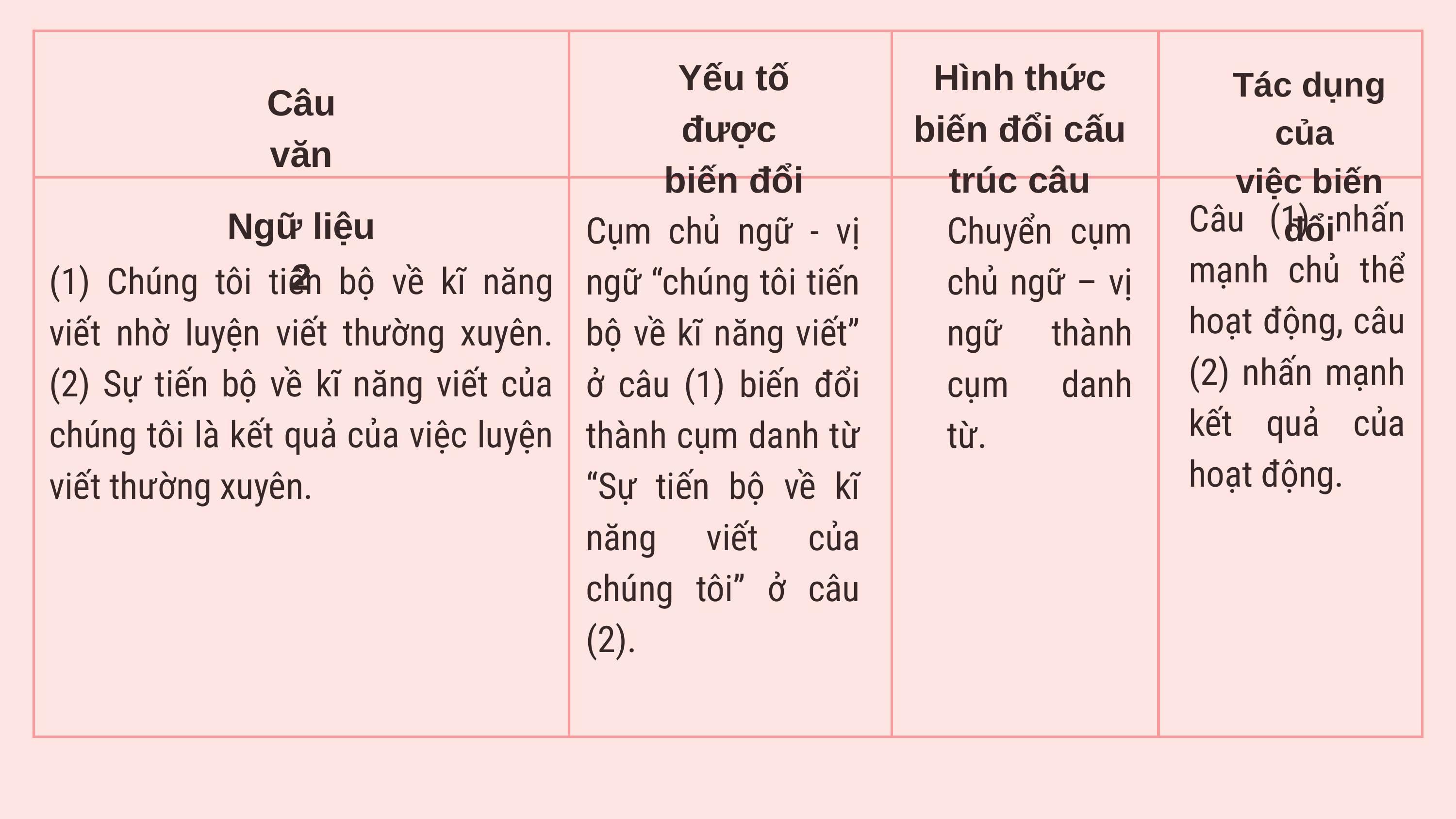

|  |  |  |  |
| --- | --- | --- | --- |
|  |  |  |  |
Yếu tố được
biến đổi
Hình thức biến đổi cấu trúc câu
Tác dụng của
việc biến đổi
Câu văn
Câu (1) nhấn mạnh chủ thể hoạt động, câu (2) nhấn mạnh kết quả của hoạt động.

Ngữ liệu 2
Cụm chủ ngữ - vị ngữ “chúng tôi tiến bộ về kĩ năng viết” ở câu (1) biến đổi thành cụm danh từ “Sự tiến bộ về kĩ năng viết của chúng tôi” ở câu (2).
Chuyển cụm chủ ngữ – vị ngữ thành cụm danh từ.

(1) Chúng tôi tiến bộ về kĩ năng viết nhờ luyện viết thường xuyên. (2) Sự tiến bộ về kĩ năng viết của chúng tôi là kết quả của việc luyện viết thường xuyên.